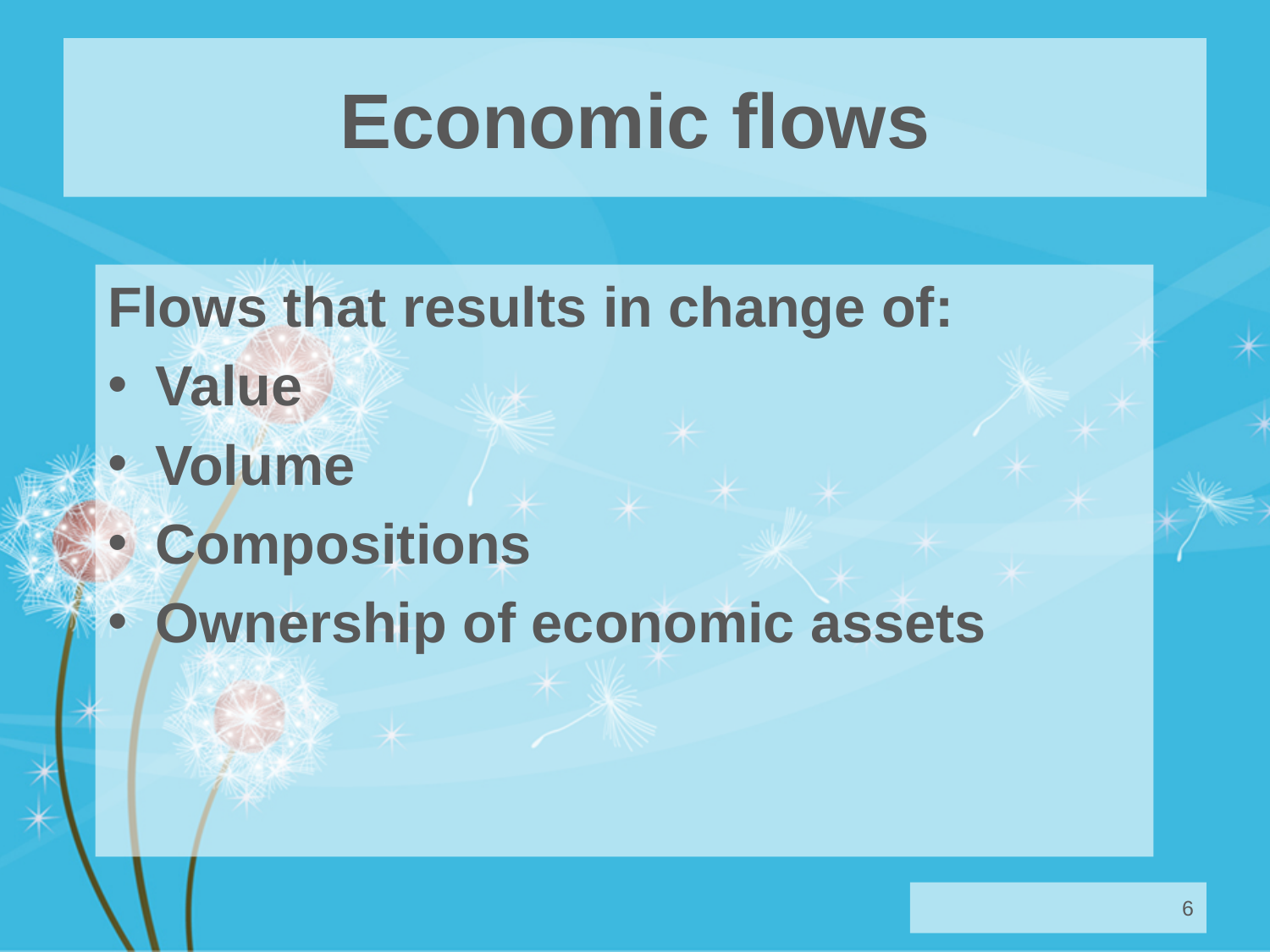

# Economic flows
Flows that results in change of:
Value
Volume
Compositions
Ownership of economic assets
6